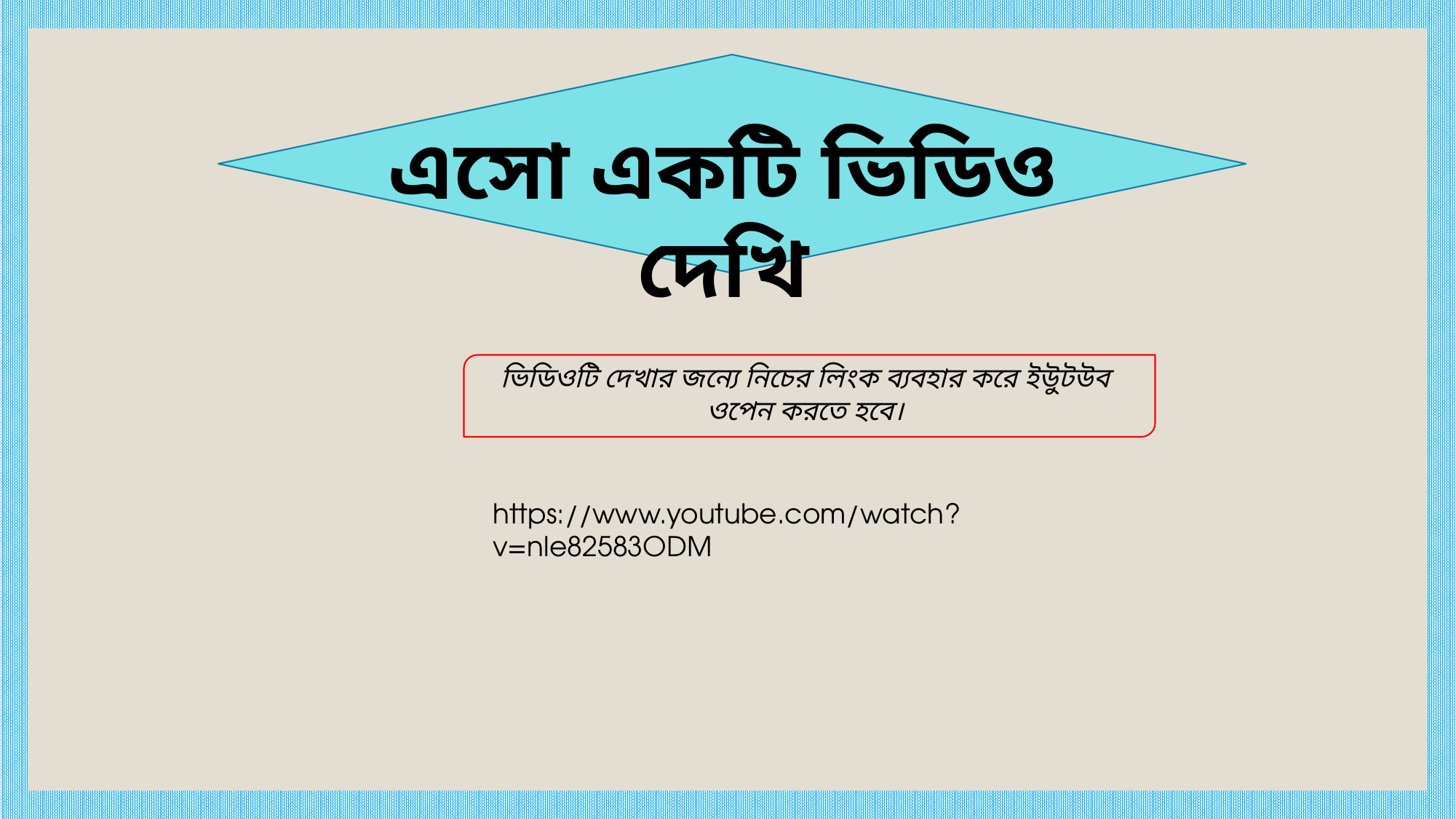

এসো একটি ভিডিও দেখি

ভিডিওটি দেখার জন্যে নিচের লিংক ব্যবহার করে ইউুটউব ওপেন করতে হবে।
https://www.youtube.com/watch?v=nle82583ODM